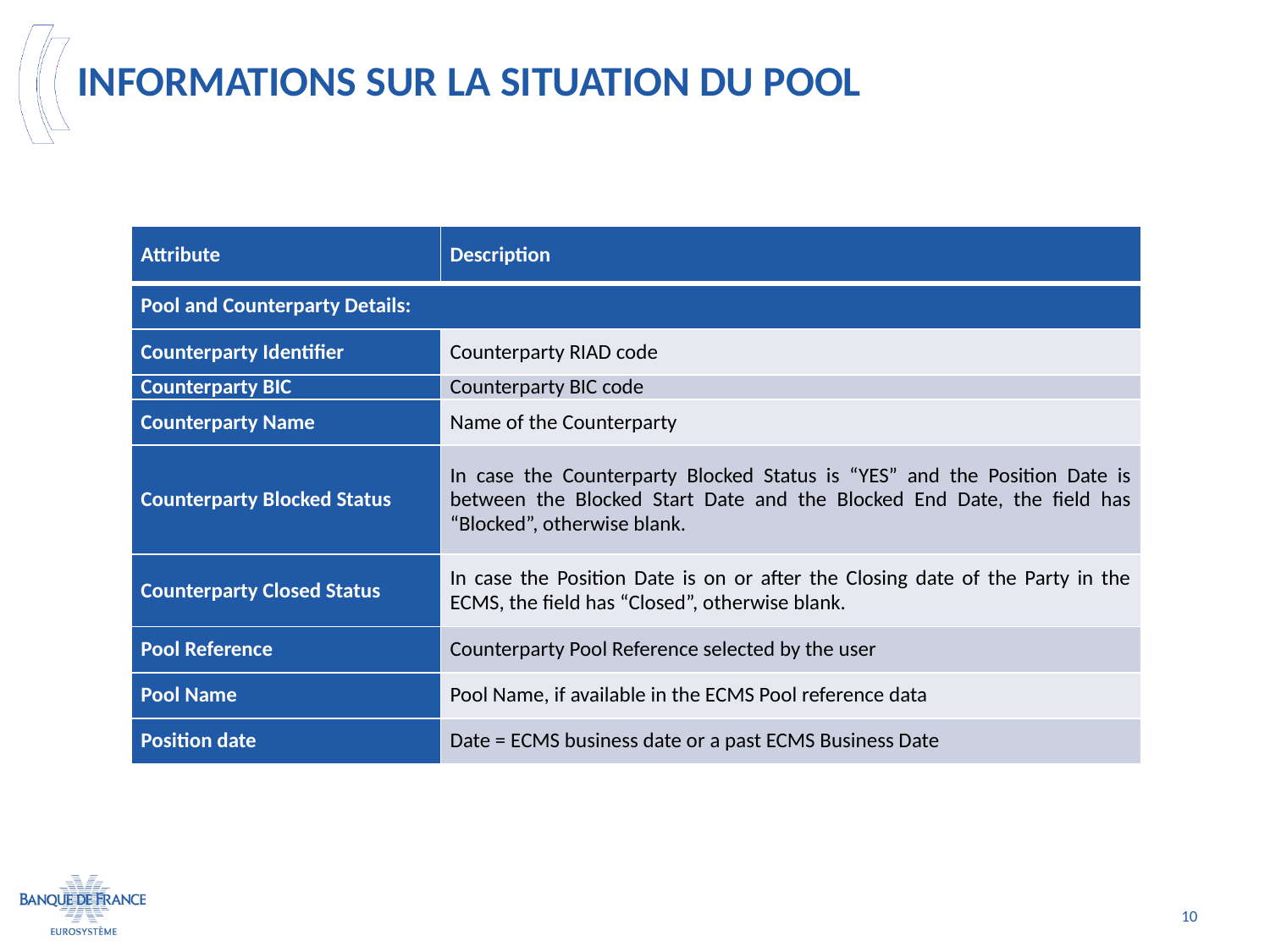

# Informations sur la situation du pool

| Attribute | Description |
| --- | --- |
| Pool and Counterparty Details: |  |
| Counterparty Identifier | Counterparty RIAD code |
| Counterparty BIC | Counterparty BIC code |
| Counterparty Name | Name of the Counterparty |
| Counterparty Blocked Status | In case the Counterparty Blocked Status is “YES” and the Position Date is between the Blocked Start Date and the Blocked End Date, the field has “Blocked”, otherwise blank. |
| Counterparty Closed Status | In case the Position Date is on or after the Closing date of the Party in the ECMS, the field has “Closed”, otherwise blank. |
| Pool Reference | Counterparty Pool Reference selected by the user |
| Pool Name | Pool Name, if available in the ECMS Pool reference data |
| Position date | Date = ECMS business date or a past ECMS Business Date |

10